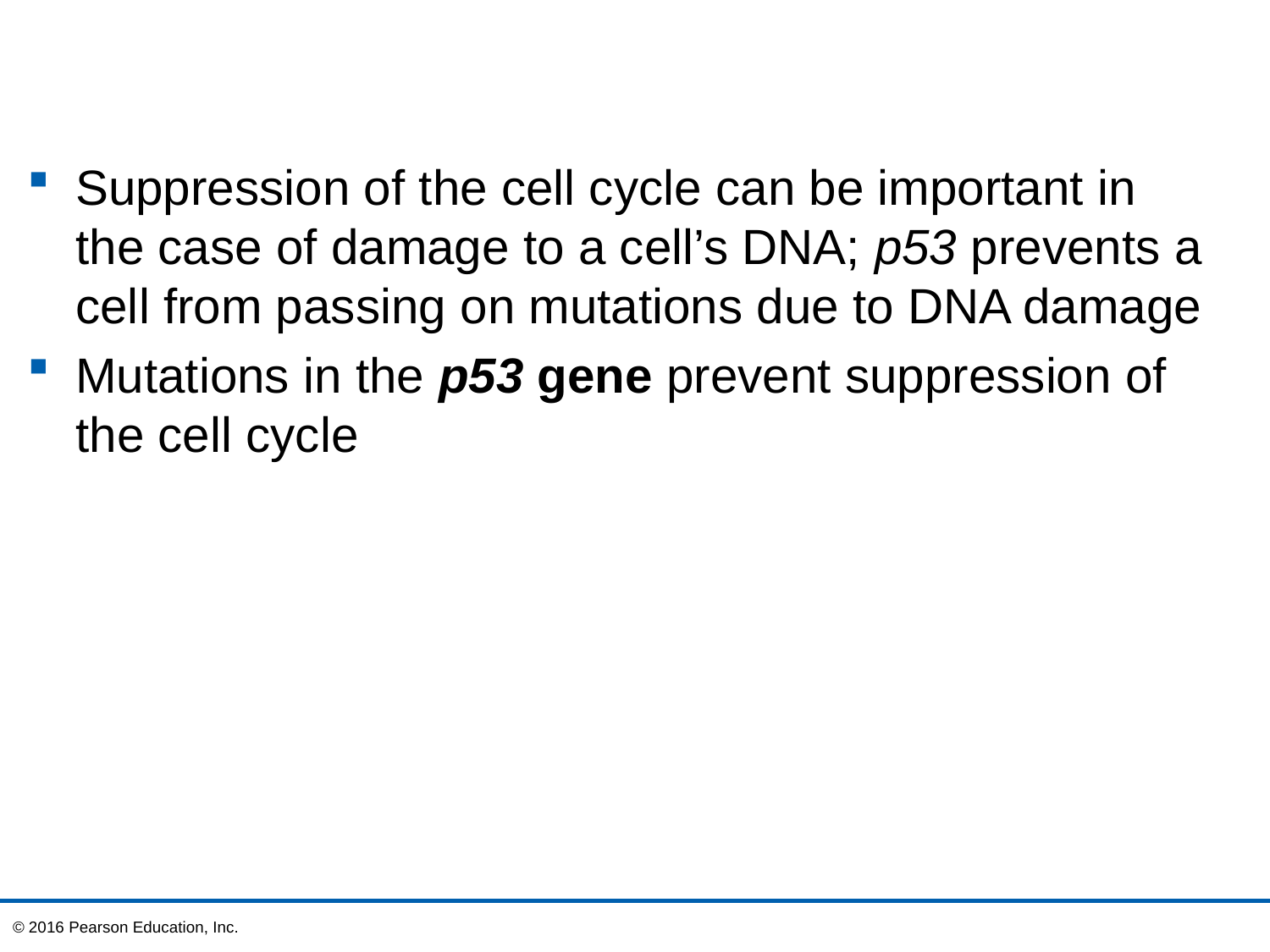

Suppression of the cell cycle can be important in the case of damage to a cell’s DNA; p53 prevents a cell from passing on mutations due to DNA damage
Mutations in the p53 gene prevent suppression of the cell cycle
© 2016 Pearson Education, Inc.